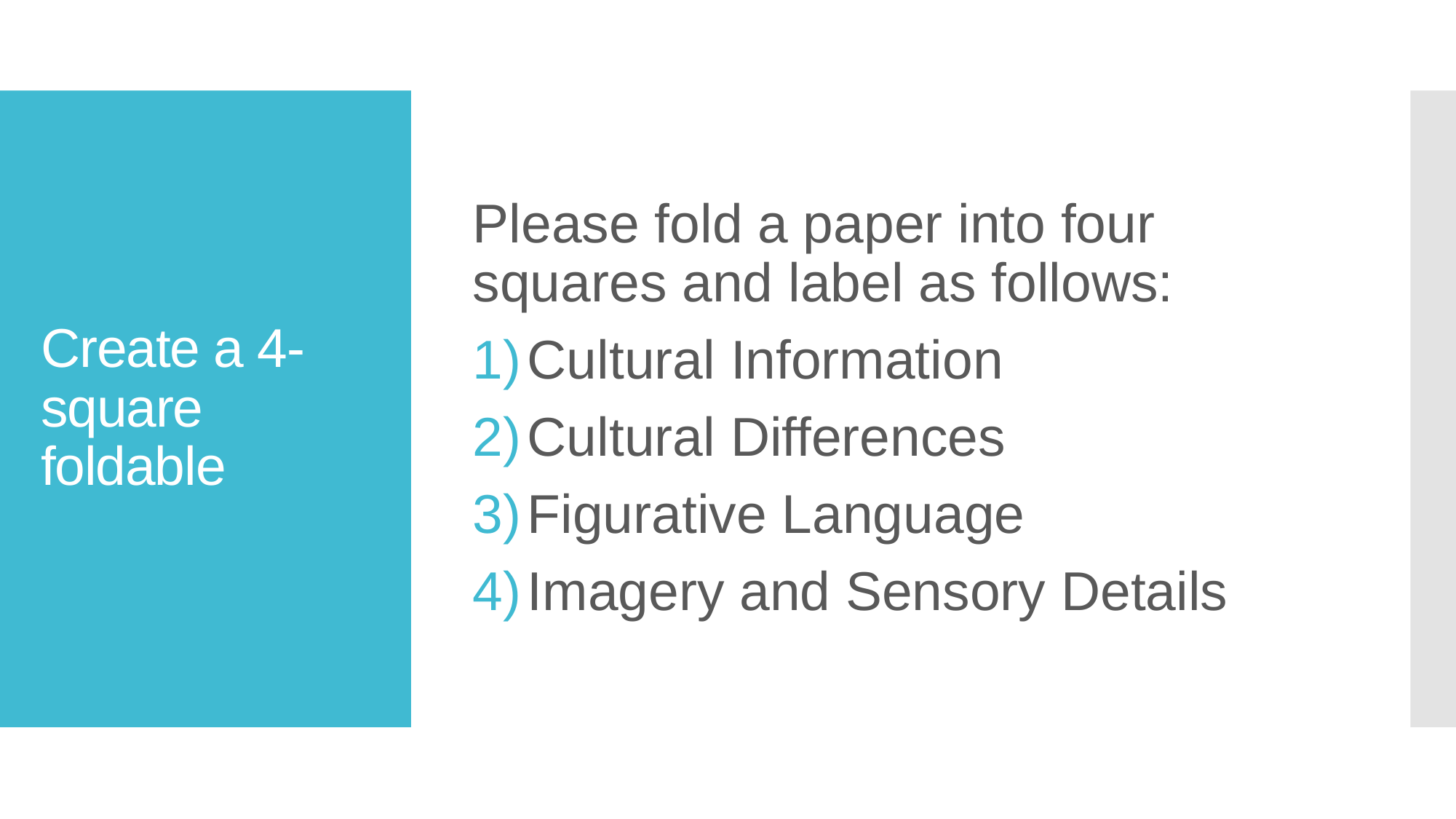

Please fold a paper into four squares and label as follows:
Cultural Information
Cultural Differences
Figurative Language
Imagery and Sensory Details
# Create a 4-square foldable